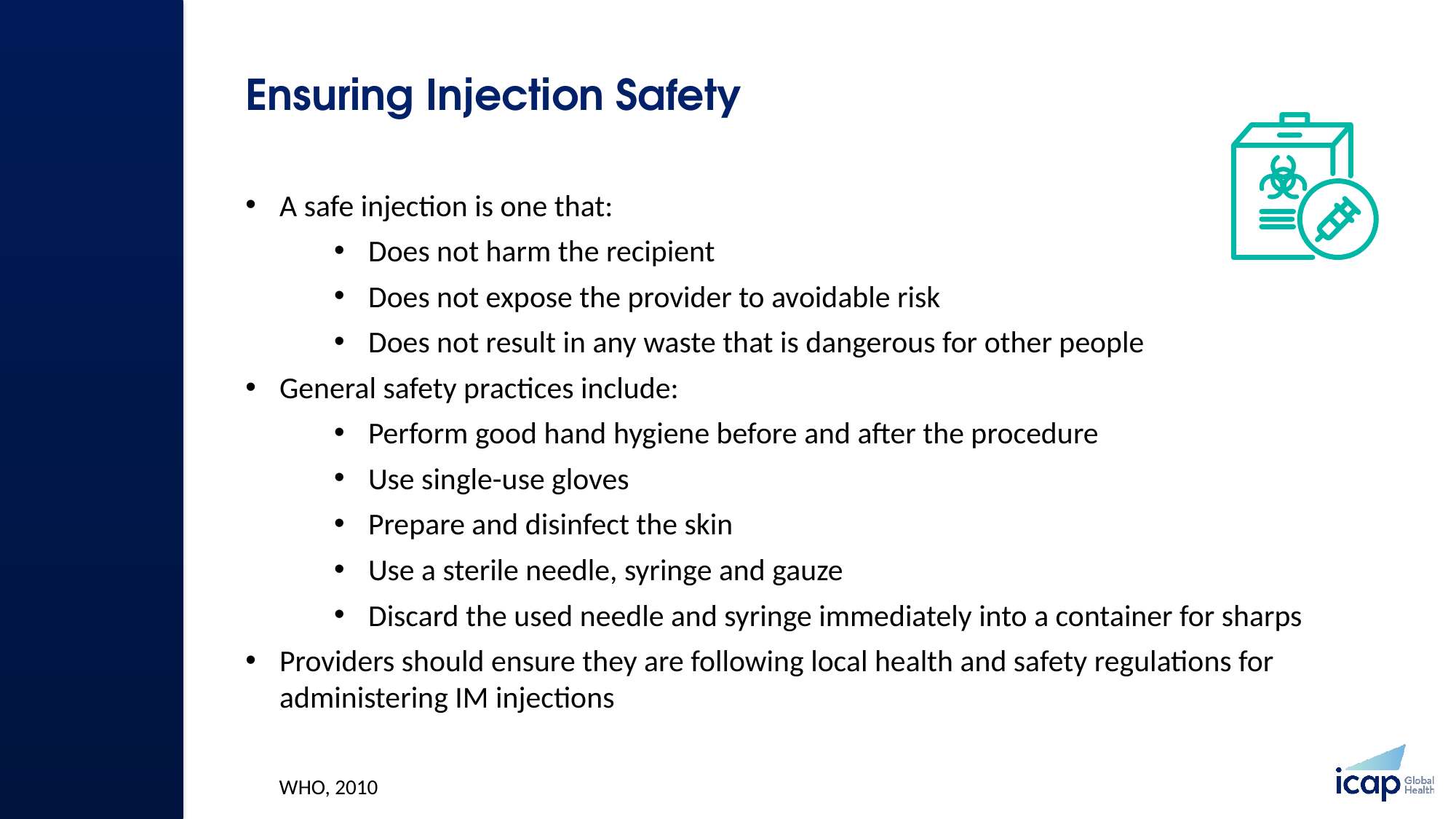

# Ensuring Injection Safety

A safe injection is one that:
Does not harm the recipient
Does not expose the provider to avoidable risk
Does not result in any waste that is dangerous for other people
General safety practices include:
Perform good hand hygiene before and after the procedure
Use single-use gloves
Prepare and disinfect the skin
Use a sterile needle, syringe and gauze
Discard the used needle and syringe immediately into a container for sharps
Providers should ensure they are following local health and safety regulations for administering IM injections
WHO, 2010